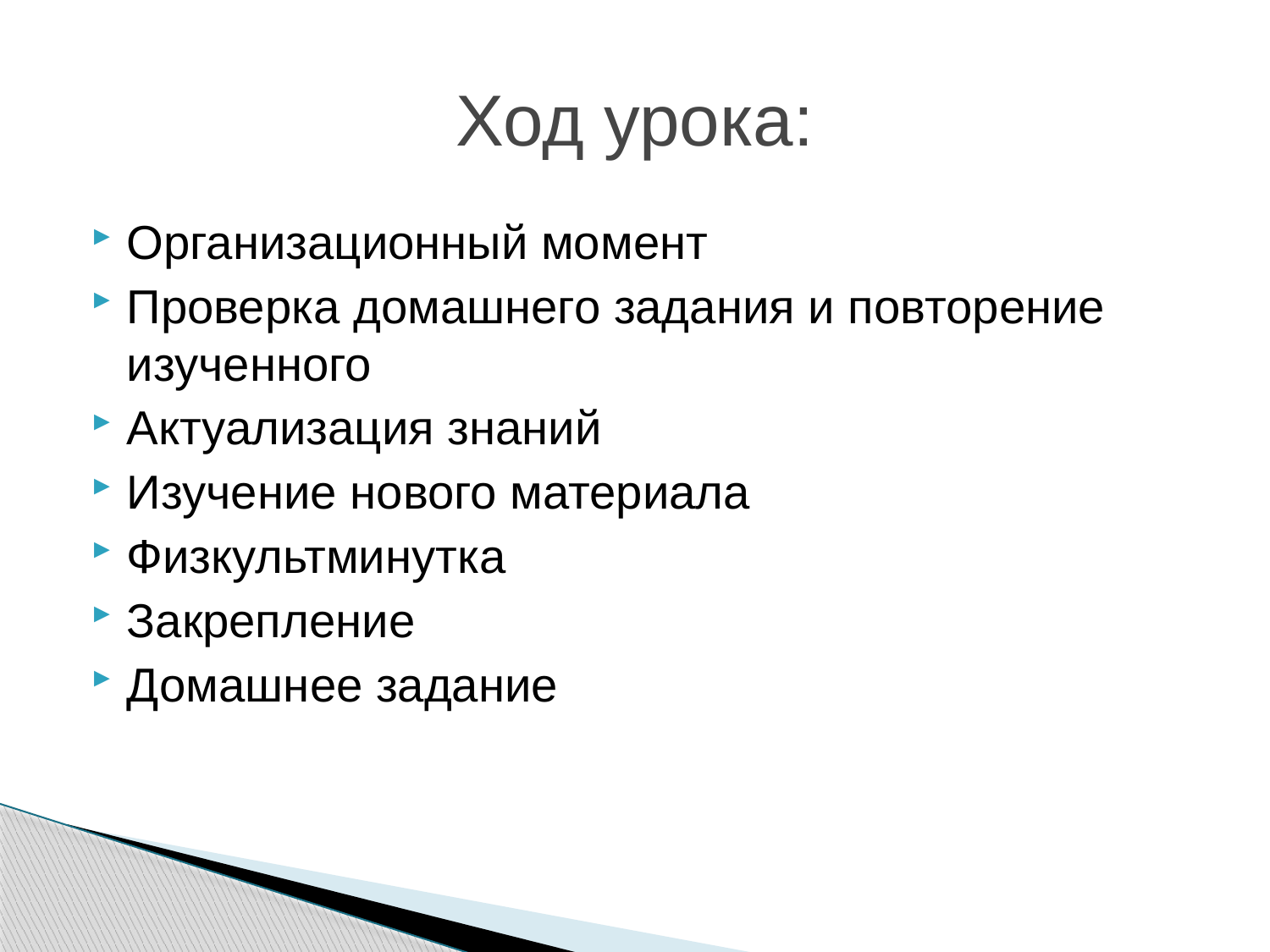

# Ход урока:
Организационный момент
Проверка домашнего задания и повторение изученного
Актуализация знаний
Изучение нового материала
Физкультминутка
Закрепление
Домашнее задание